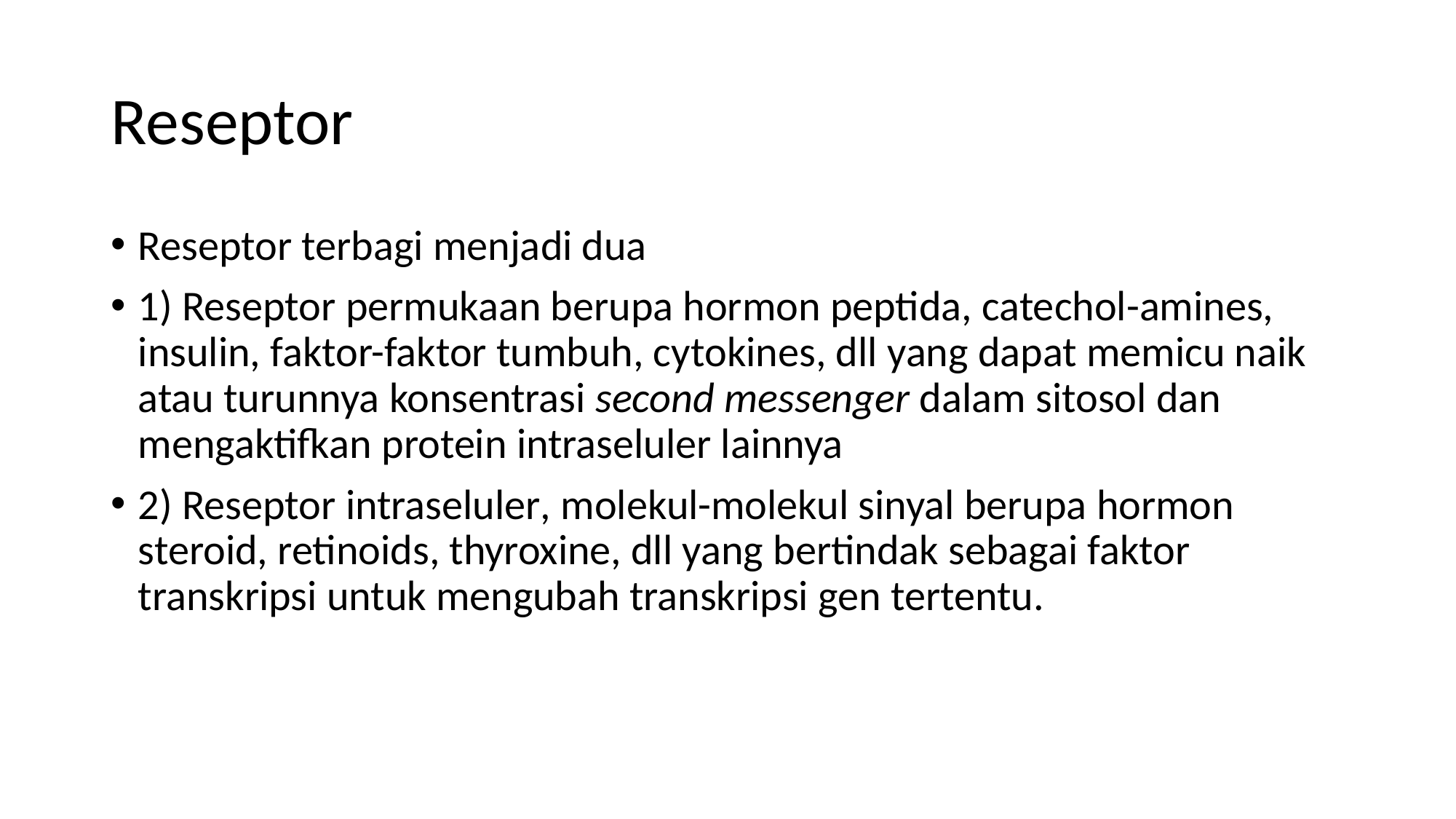

# Reseptor
Reseptor terbagi menjadi dua
1) Reseptor permukaan berupa hormon peptida, catechol-amines, insulin, faktor-faktor tumbuh, cytokines, dll yang dapat memicu naik atau turunnya konsentrasi second messenger dalam sitosol dan mengaktifkan protein intraseluler lainnya
2) Reseptor intraseluler, molekul-molekul sinyal berupa hormon steroid, retinoids, thyroxine, dll yang bertindak sebagai faktor transkripsi untuk mengubah transkripsi gen tertentu.